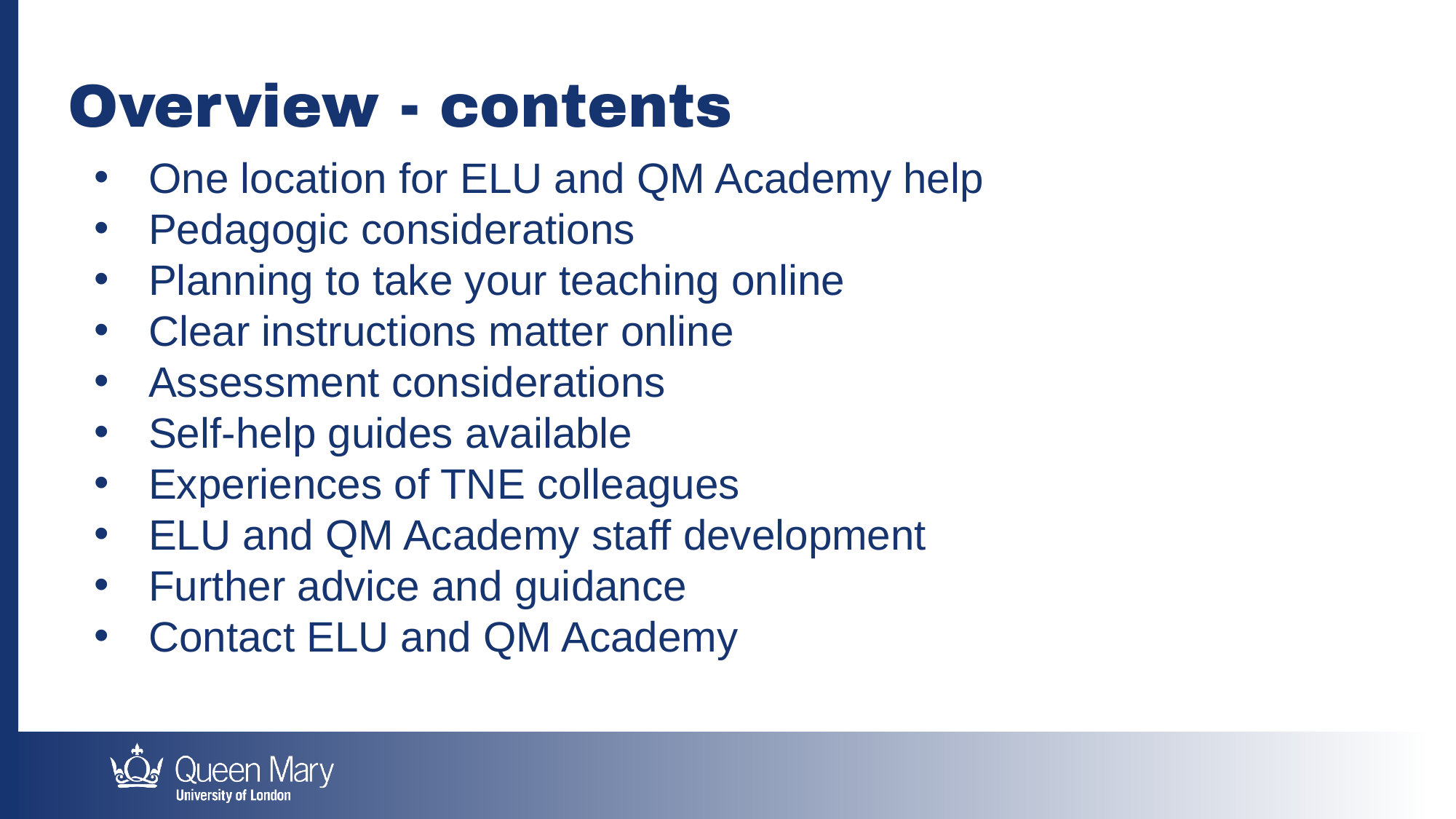

Overview - contents
One location for ELU and QM Academy help
Pedagogic considerations
Planning to take your teaching online
Clear instructions matter online
Assessment considerations
Self-help guides available
Experiences of TNE colleagues
ELU and QM Academy staff development
Further advice and guidance
Contact ELU and QM Academy